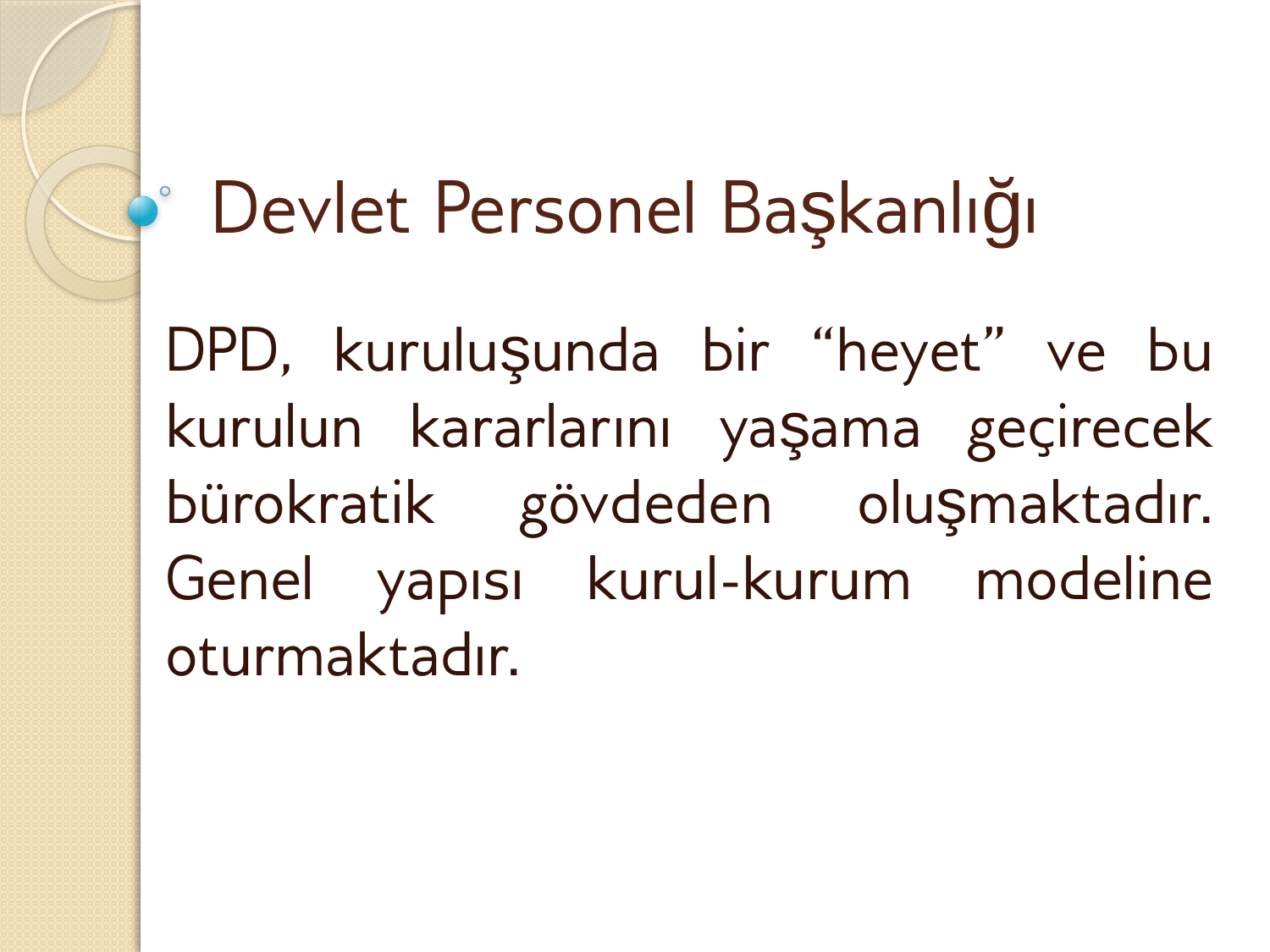

# Devlet Personel Başkanlığı
DPD, kuruluşunda bir “heyet” ve bu kurulun kararlarını yaşama geçirecek bürokratik gövdeden oluşmaktadır. Genel yapısı kurul-kurum modeline oturmaktadır.